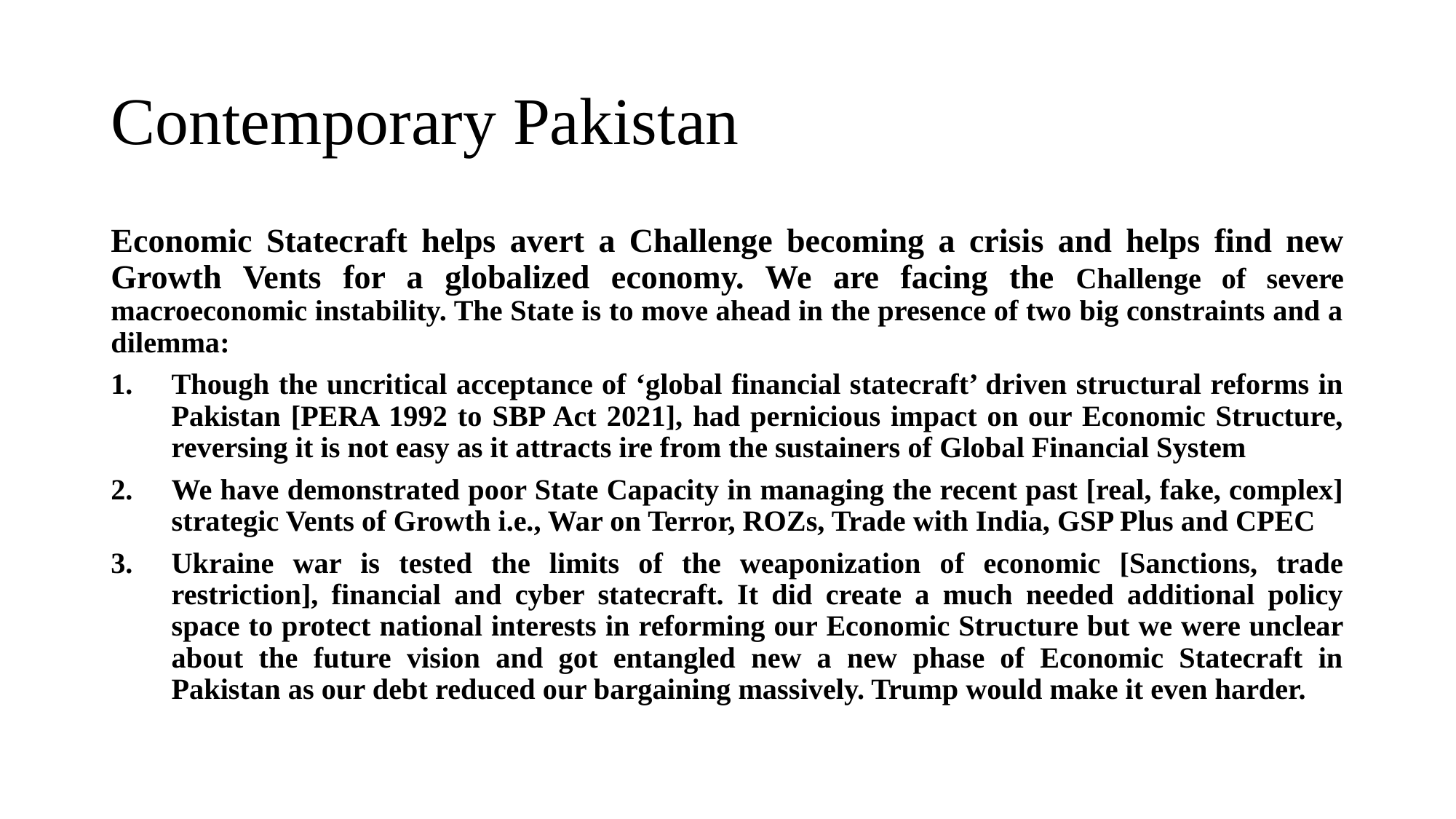

# Contemporary Pakistan
Economic Statecraft helps avert a Challenge becoming a crisis and helps find new Growth Vents for a globalized economy. We are facing the Challenge of severe macroeconomic instability. The State is to move ahead in the presence of two big constraints and a dilemma:
Though the uncritical acceptance of ‘global financial statecraft’ driven structural reforms in Pakistan [PERA 1992 to SBP Act 2021], had pernicious impact on our Economic Structure, reversing it is not easy as it attracts ire from the sustainers of Global Financial System
We have demonstrated poor State Capacity in managing the recent past [real, fake, complex] strategic Vents of Growth i.e., War on Terror, ROZs, Trade with India, GSP Plus and CPEC
Ukraine war is tested the limits of the weaponization of economic [Sanctions, trade restriction], financial and cyber statecraft. It did create a much needed additional policy space to protect national interests in reforming our Economic Structure but we were unclear about the future vision and got entangled new a new phase of Economic Statecraft in Pakistan as our debt reduced our bargaining massively. Trump would make it even harder.